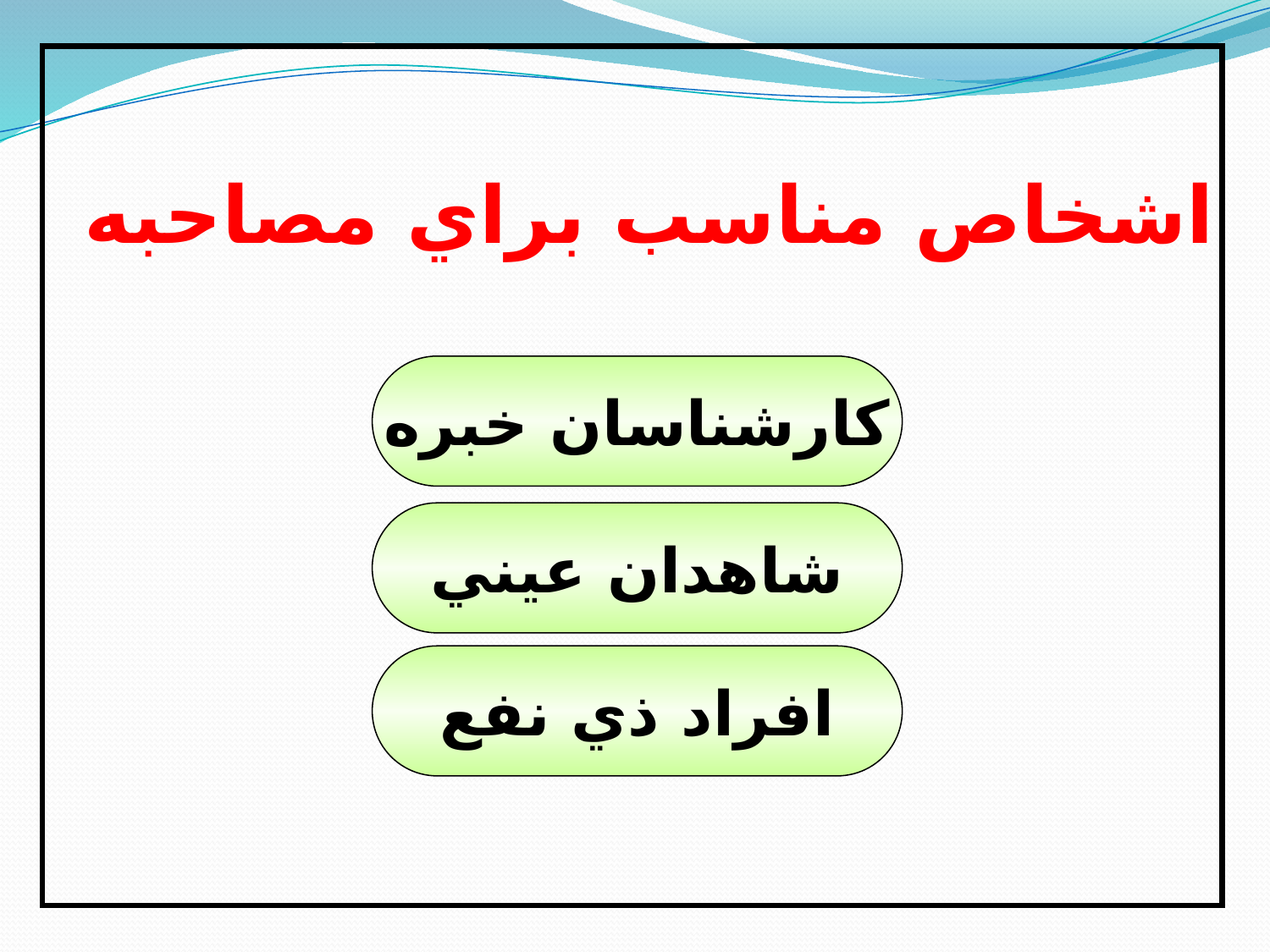

اشخاص مناسب براي مصاحبه
کارشناسان خبره
شاهدان عيني
افراد ذي نفع